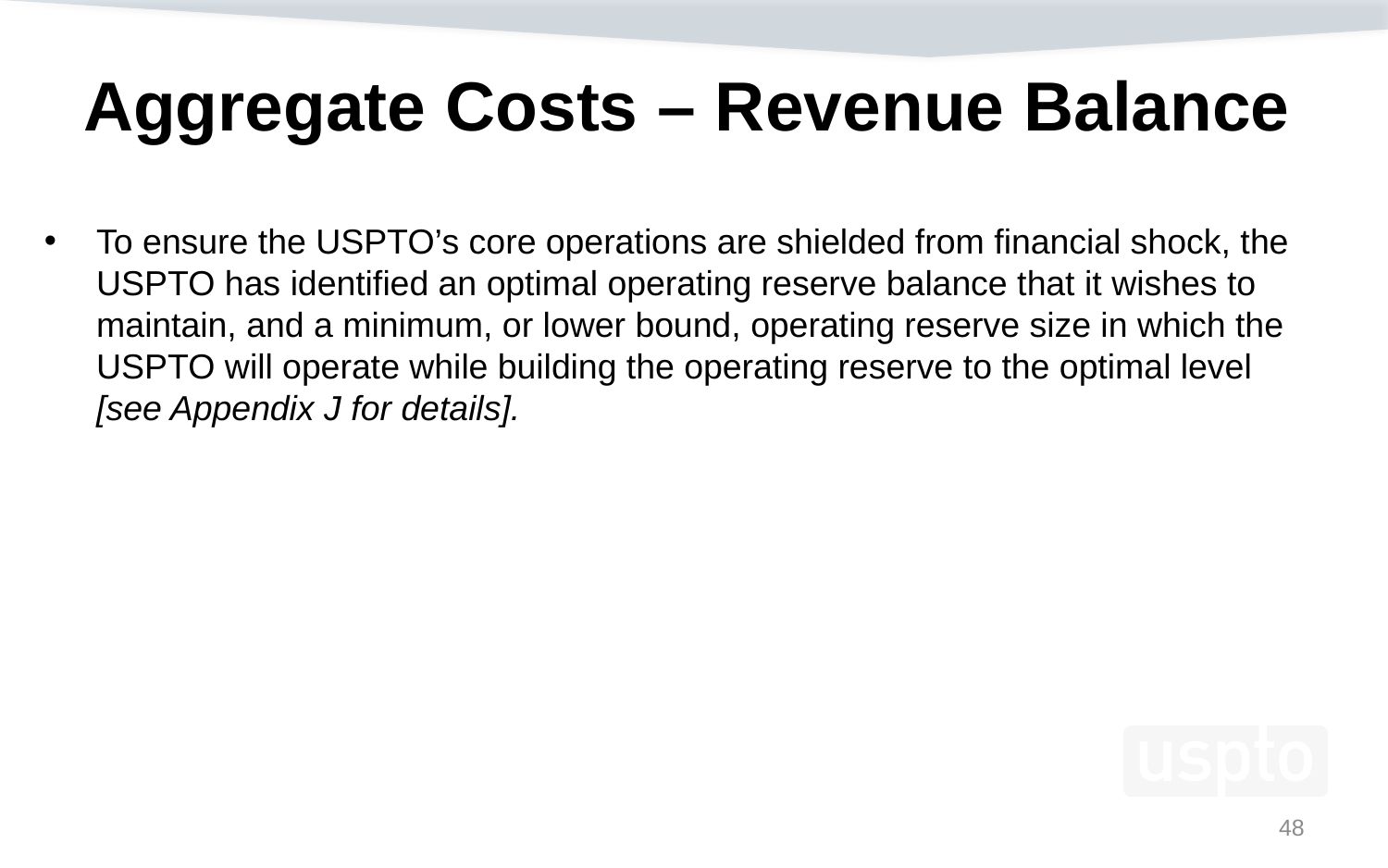

# Aggregate Costs – Revenue Balance

To ensure the USPTO’s core operations are shielded from financial shock, the USPTO has identified an optimal operating reserve balance that it wishes to maintain, and a minimum, or lower bound, operating reserve size in which the USPTO will operate while building the operating reserve to the optimal level [see Appendix J for details].

48